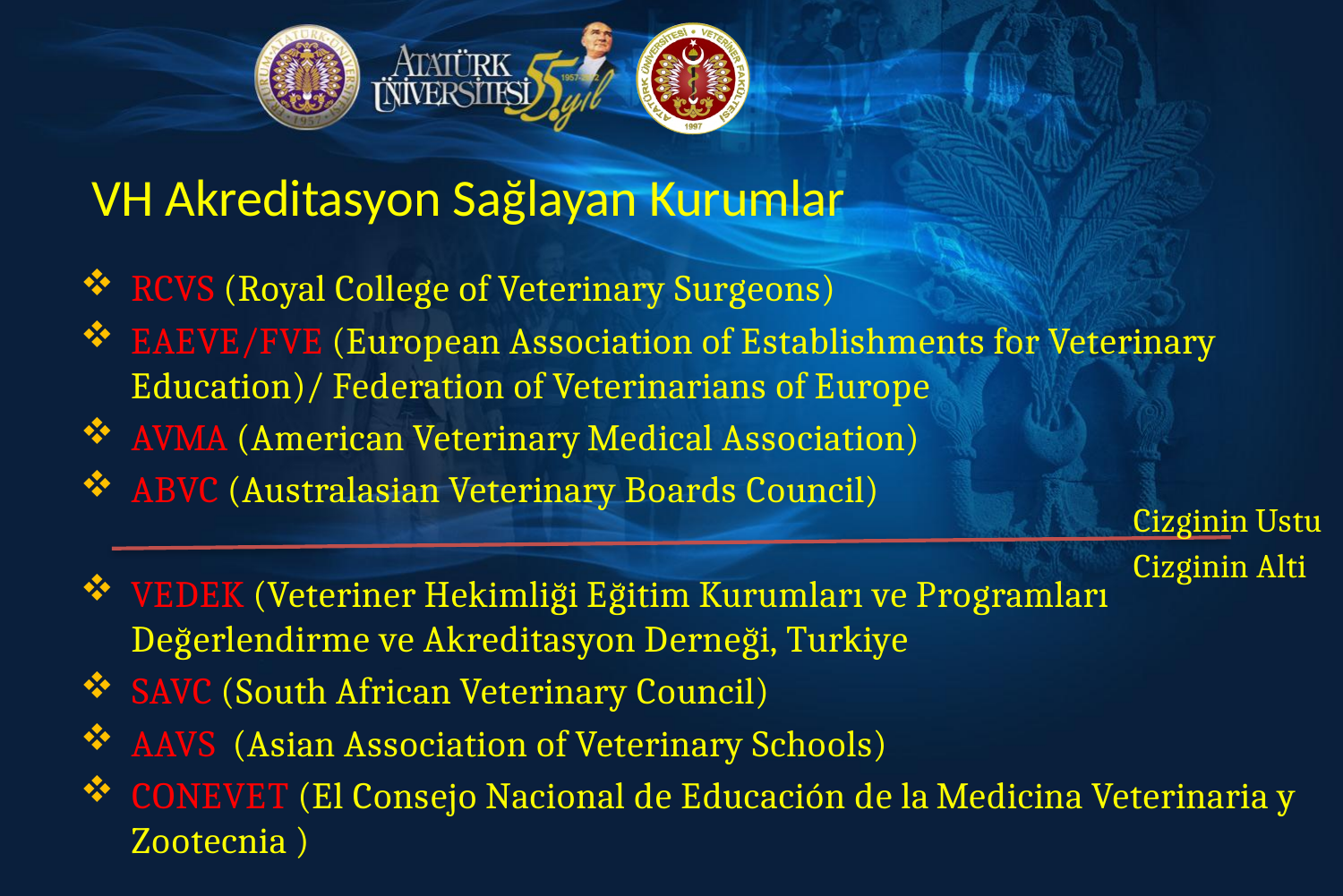

VH Akreditasyon Sağlayan Kurumlar
RCVS (Royal College of Veterinary Surgeons)
EAEVE/FVE (European Association of Establishments for Veterinary Education)/ Federation of Veterinarians of Europe
AVMA (American Veterinary Medical Association)
ABVC (Australasian Veterinary Boards Council)

VEDEK (Veteriner Hekimliği Eğitim Kurumları ve Programları Değerlendirme ve Akreditasyon Derneği, Turkiye
SAVC (South African Veterinary Council)
AAVS  (Asian Association of Veterinary Schools)
CONEVET (El Consejo Nacional de Educación de la Medicina Veterinaria y Zootecnia )
Cizginin Ustu
Cizginin Alti